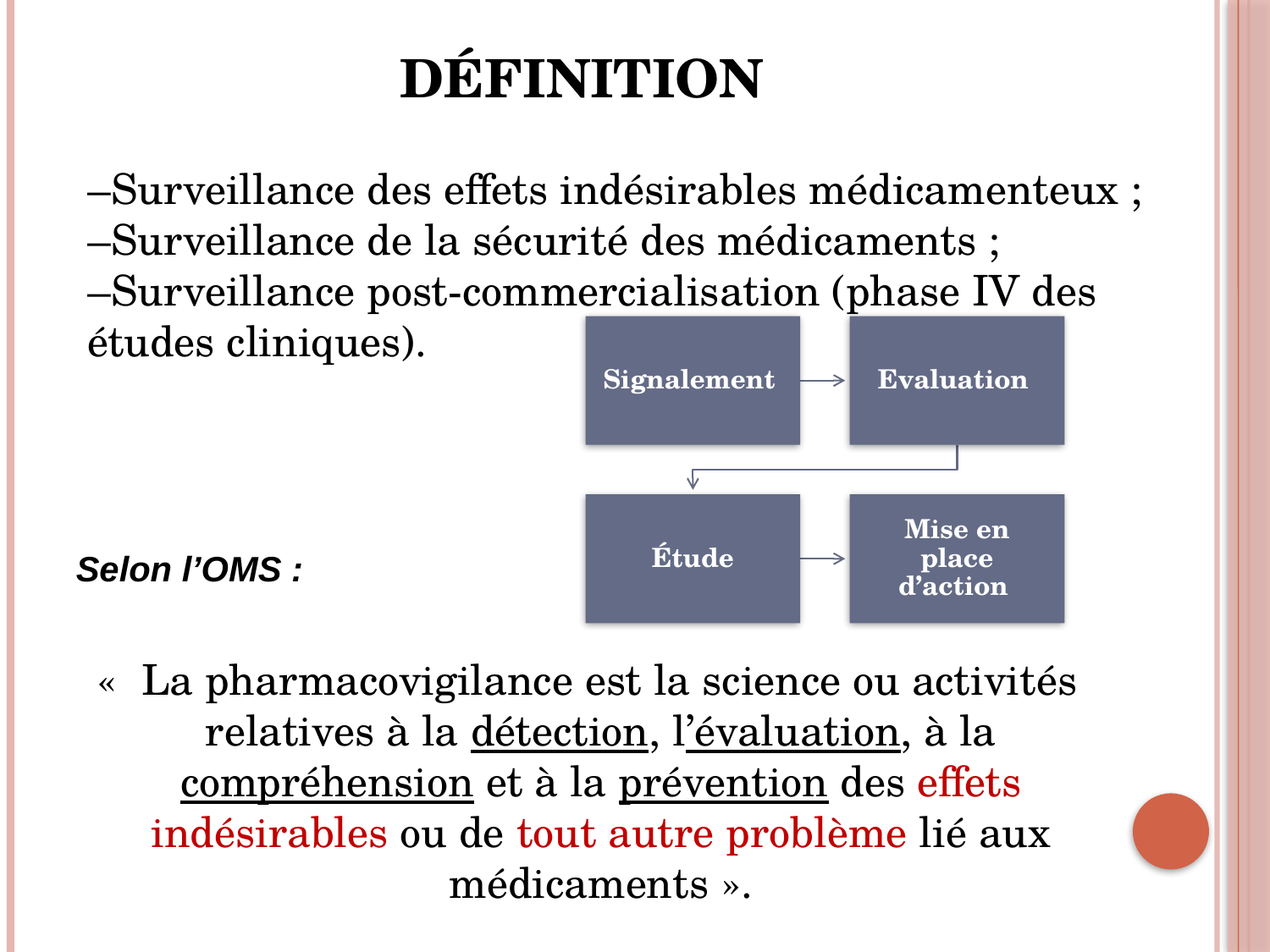

# Définition
–Surveillance des effets indésirables médicamenteux ;
–Surveillance de la sécurité des médicaments ;
–Surveillance post-commercialisation (phase IV des études cliniques).

Signalement

Evaluation

Étude
Mise en place d’action

Selon l’OMS :

 «  La pharmacovigilance est la science ou activités relatives à la détection, l’évaluation, à la compréhension et à la prévention des effets indésirables ou de tout autre problème lié aux médicaments ».